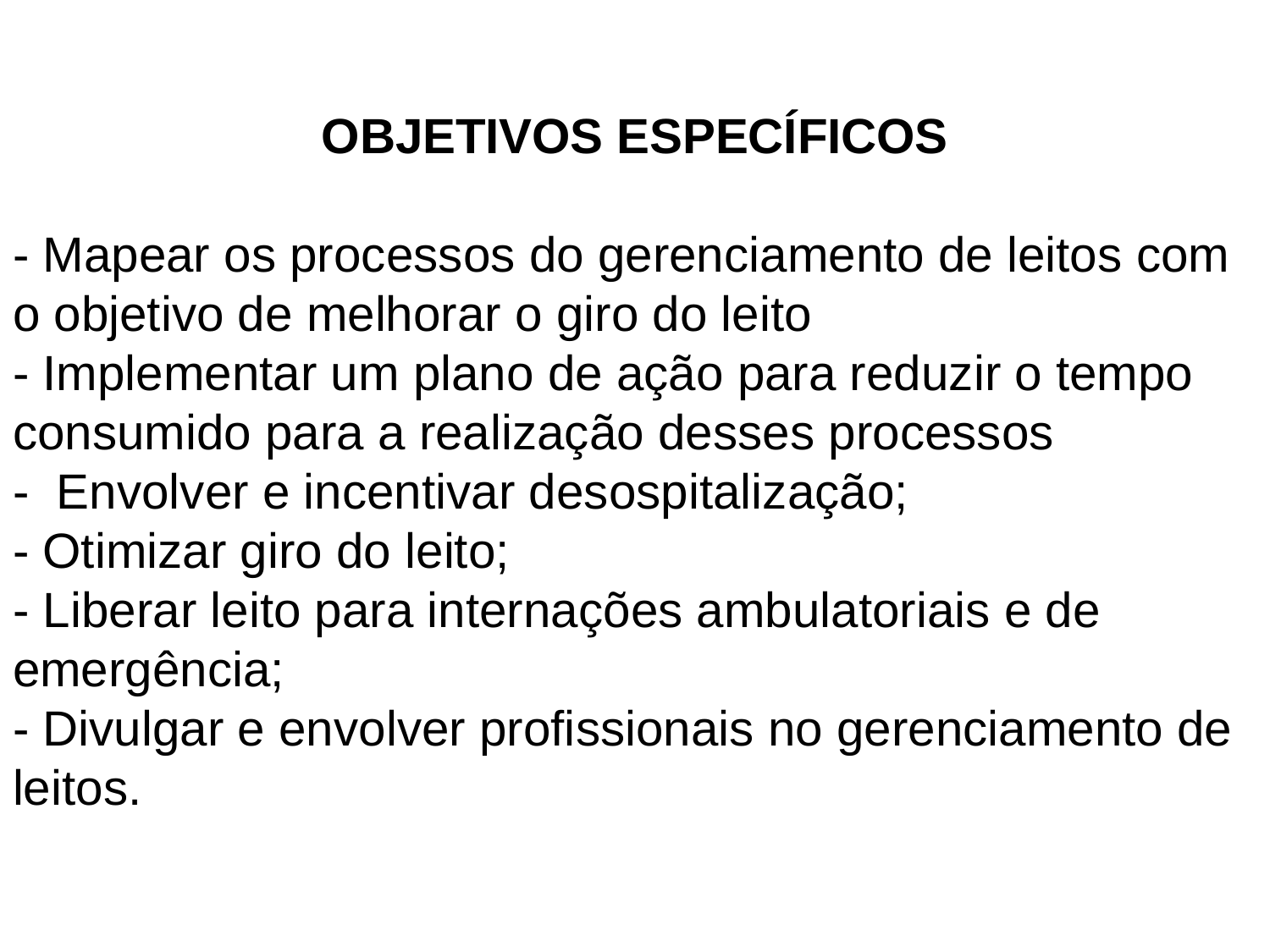

OBJETIVOS ESPECÍFICOS

- Mapear os processos do gerenciamento de leitos com o objetivo de melhorar o giro do leito
- Implementar um plano de ação para reduzir o tempo consumido para a realização desses processos
-  Envolver e incentivar desospitalização;
- Otimizar giro do leito;
- Liberar leito para internações ambulatoriais e de emergência;
- Divulgar e envolver profissionais no gerenciamento de leitos.